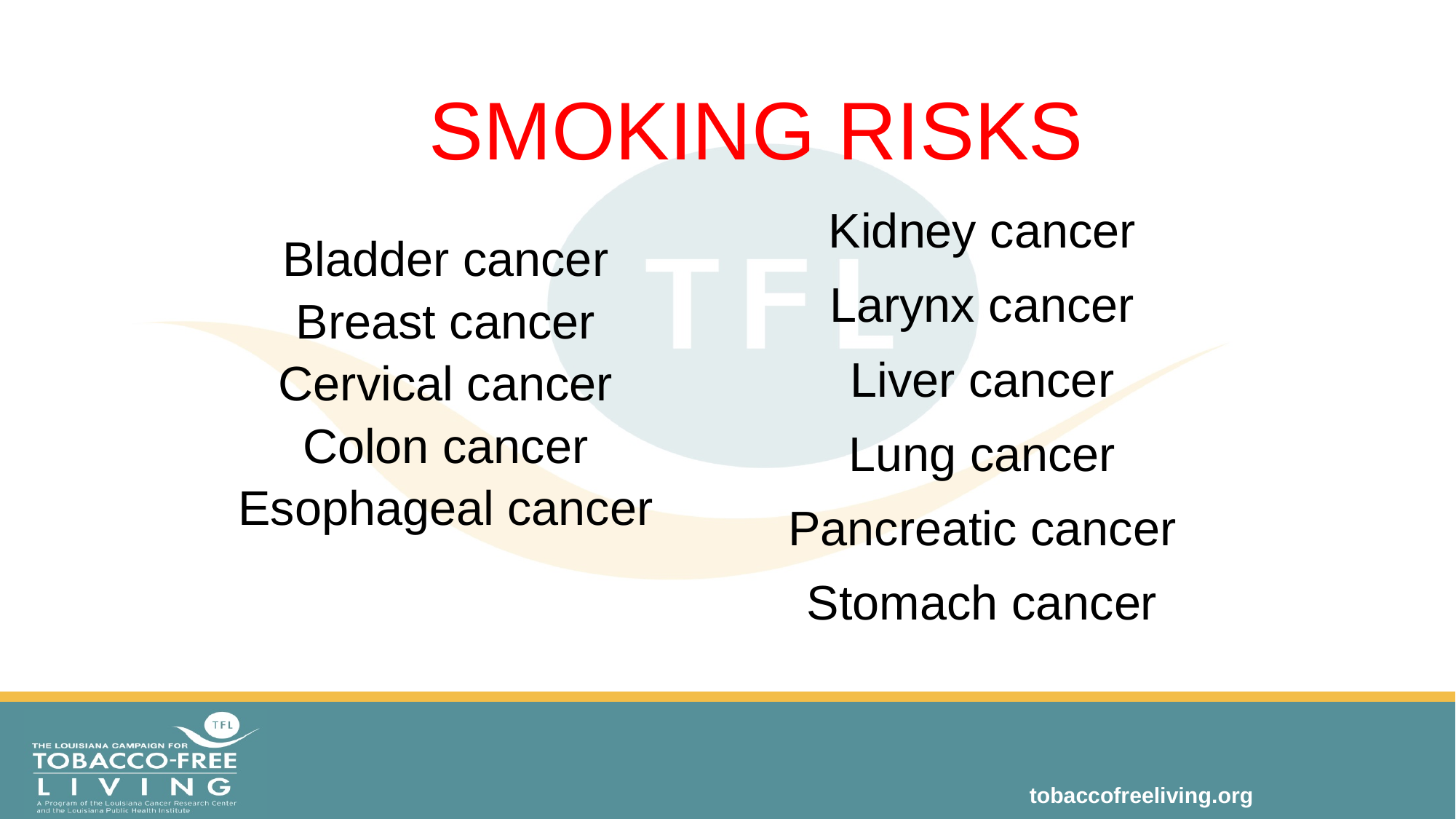

SMOKING RISKS
Kidney cancer
Larynx cancer
Liver cancer
Lung cancer
Pancreatic cancer
Stomach cancer
# Bladder cancer Breast cancer Cervical cancer Colon cancer Esophageal cancer